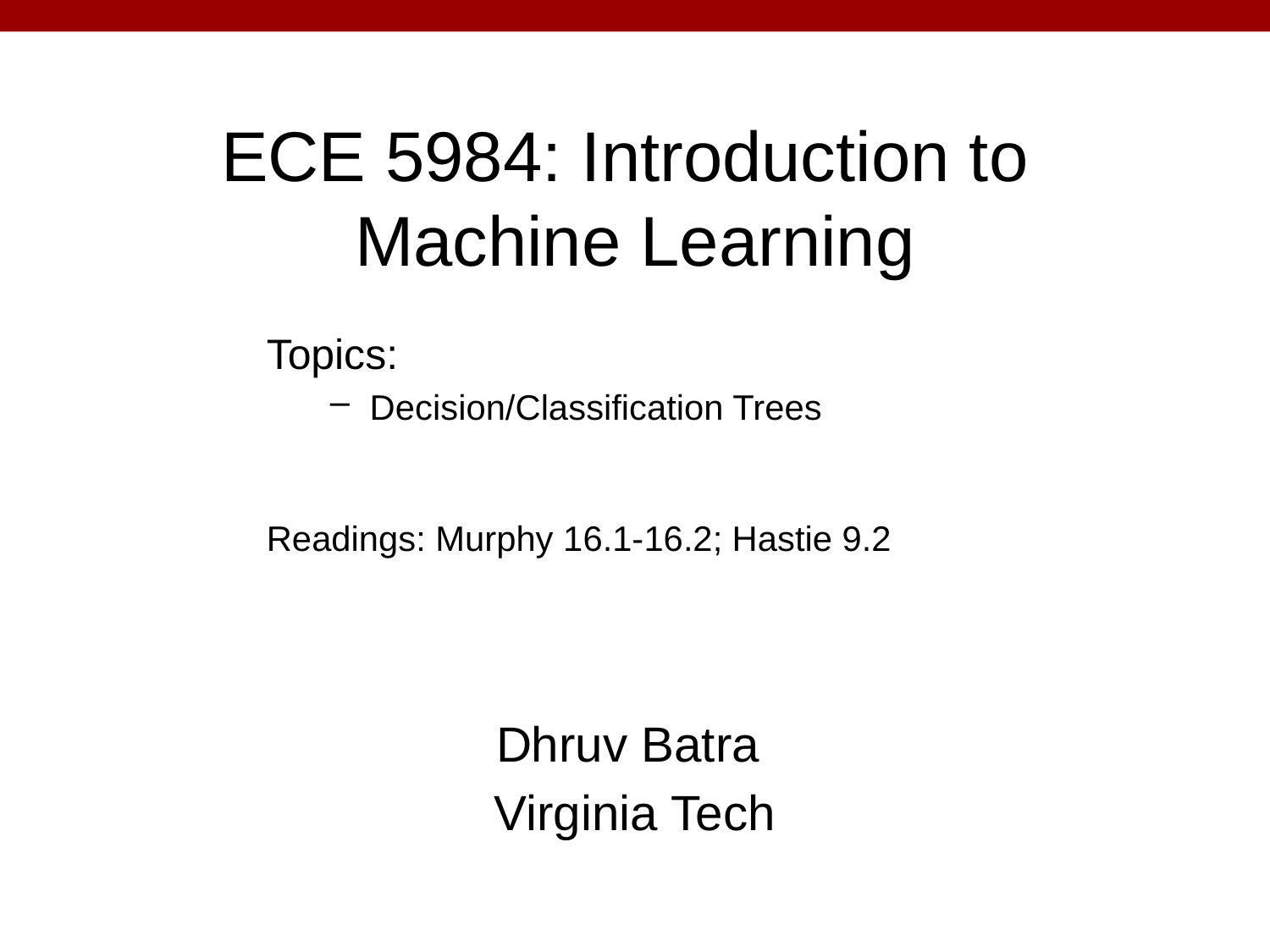

# ECE 5984: Introduction to Machine Learning
Topics:
Decision/Classification Trees

Readings: Murphy 16.1-16.2; Hastie 9.2

Dhruv Batra
Virginia Tech